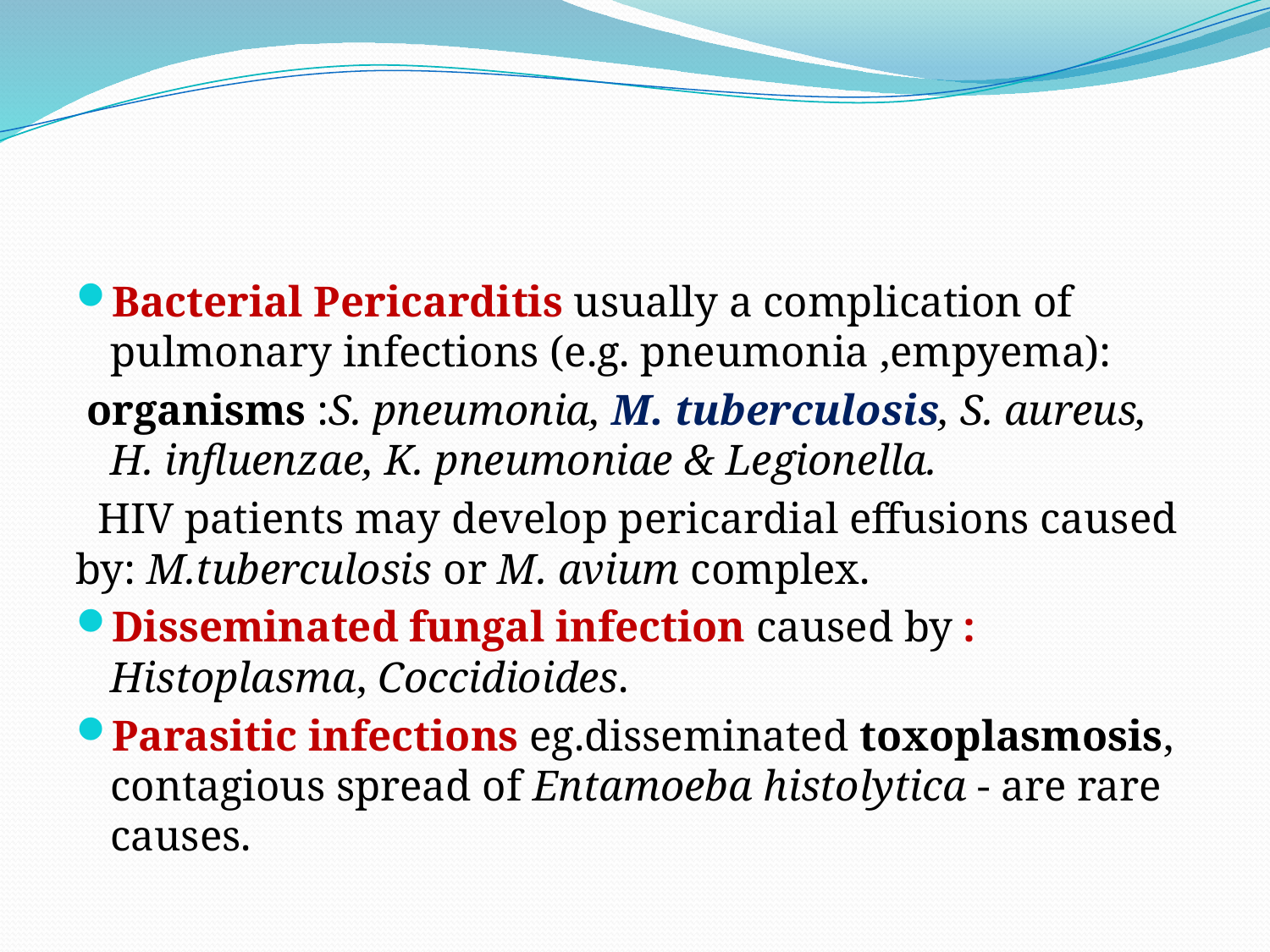

#
Bacterial Pericarditis usually a complication of pulmonary infections (e.g. pneumonia ,empyema):
 organisms :S. pneumonia, M. tuberculosis, S. aureus, H. influenzae, K. pneumoniae & Legionella.
  HIV patients may develop pericardial effusions caused by: M.tuberculosis or M. avium complex.
Disseminated fungal infection caused by : Histoplasma, Coccidioides.
Parasitic infections eg.disseminated toxoplasmosis, contagious spread of Entamoeba histolytica - are rare causes.